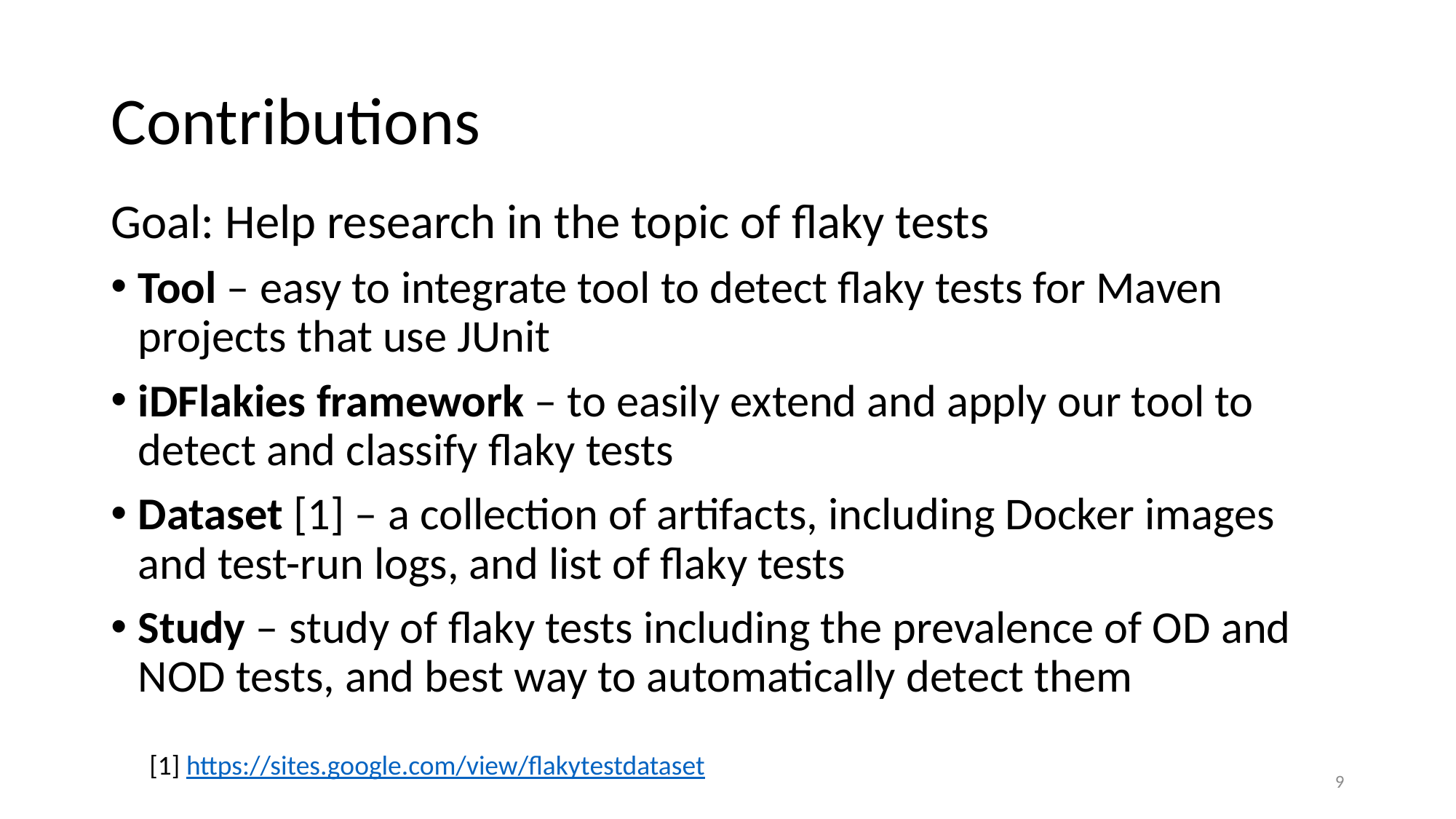

# Contributions
Goal: Help research in the topic of flaky tests
Tool – easy to integrate tool to detect flaky tests for Maven projects that use JUnit
iDFlakies framework – to easily extend and apply our tool to detect and classify flaky tests
Dataset [1] – a collection of artifacts, including Docker images and test-run logs, and list of flaky tests
Study – study of flaky tests including the prevalence of OD and NOD tests, and best way to automatically detect them

[1] https://sites.google.com/view/flakytestdataset
9